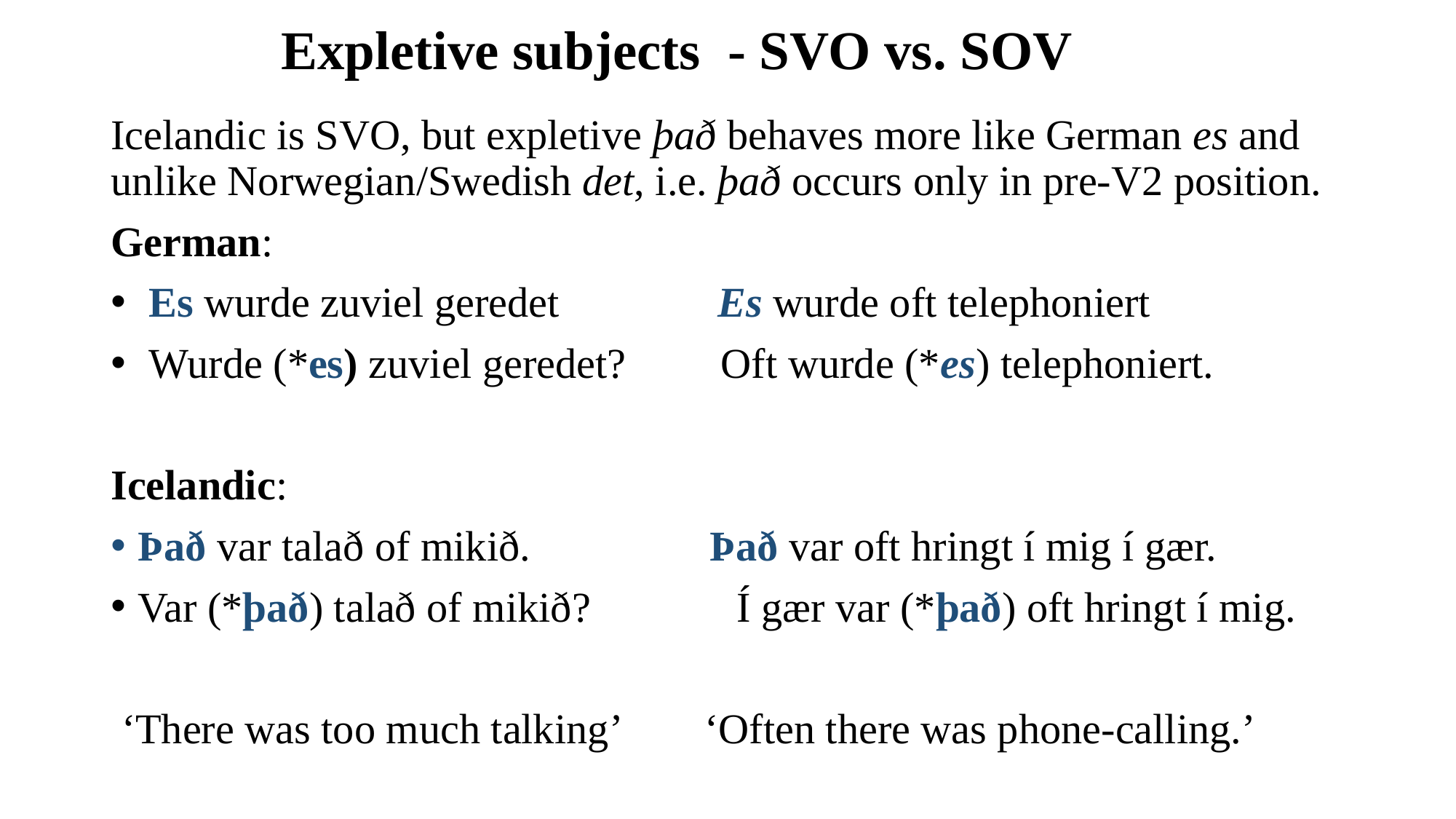

# Expletive subjects  - SVO vs. SOV
Icelandic is SVO, but expletive það behaves more like German es and unlike Norwegian/Swedish det, i.e. það occurs only in pre-V2 position.
German:
 Es wurde zuviel geredet               Es wurde oft telephoniert
 Wurde (*es) zuviel geredet?         Oft wurde (*es) telephoniert.

Icelandic:
Það var talað of mikið.                 Það var oft hringt í mig í gær.
Var (*það) talað of mikið?	     Í gær var (*það) oft hringt í mig.

 ‘There was too much talking’        ‘Often there was phone-calling.’